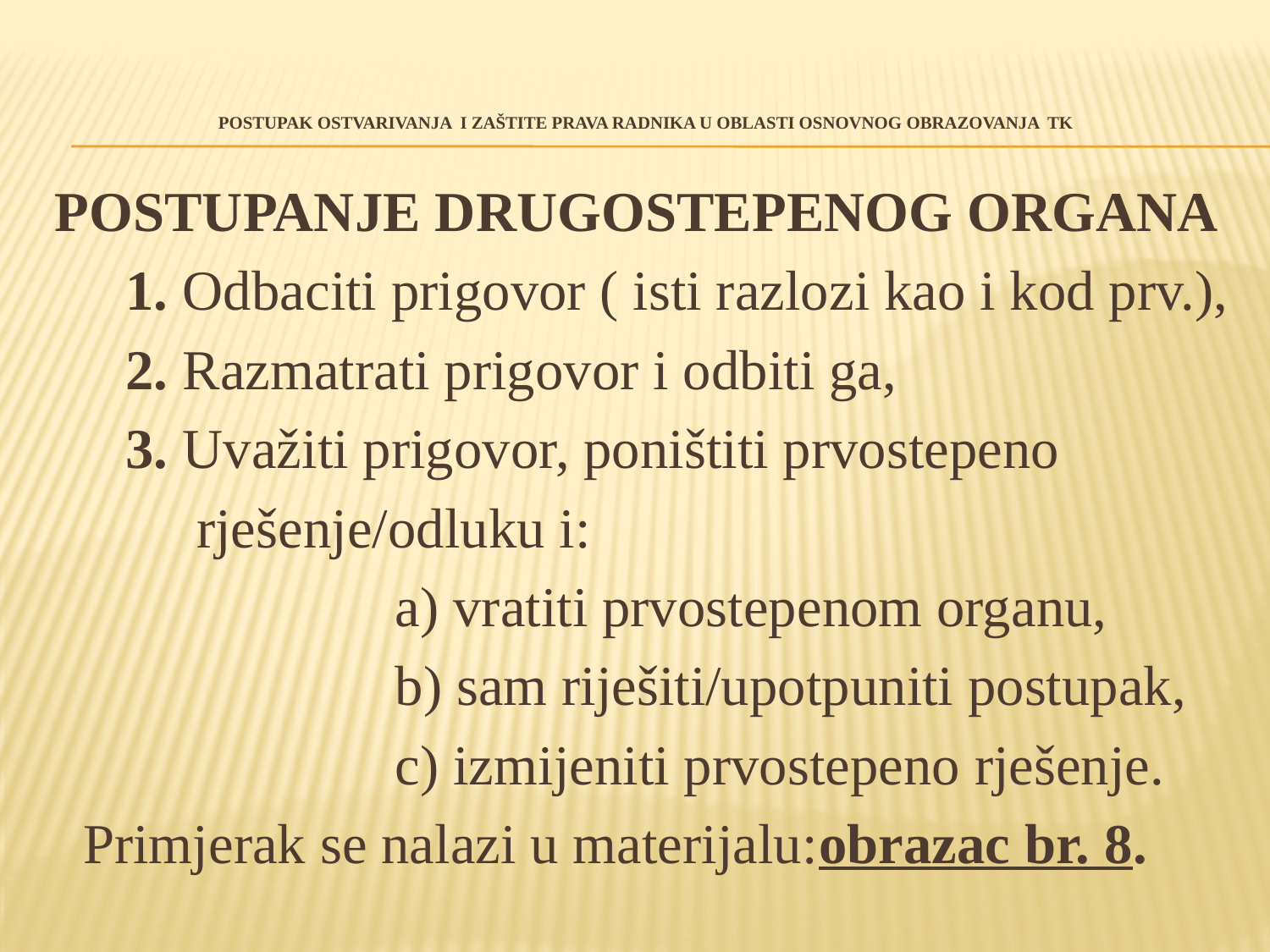

# POSTUPAK OSTVARIVANJA  I ZAŠTITE PRAVA RADNIKA U OBLASTI OSNOVNOG OBRAZOVANJA  TK
POSTUPANJE DRUGOSTEPENOG ORGANA
     1. Odbaciti prigovor ( isti razlozi kao i kod prv.),
     2. Razmatrati prigovor i odbiti ga,
     3. Uvažiti prigovor, poništiti prvostepeno
          rješenje/odluku i:
                        a) vratiti prvostepenom organu,
                        b) sam riješiti/upotpuniti postupak,
                        c) izmijeniti prvostepeno rješenje.
  Primjerak se nalazi u materijalu:obrazac br. 8.